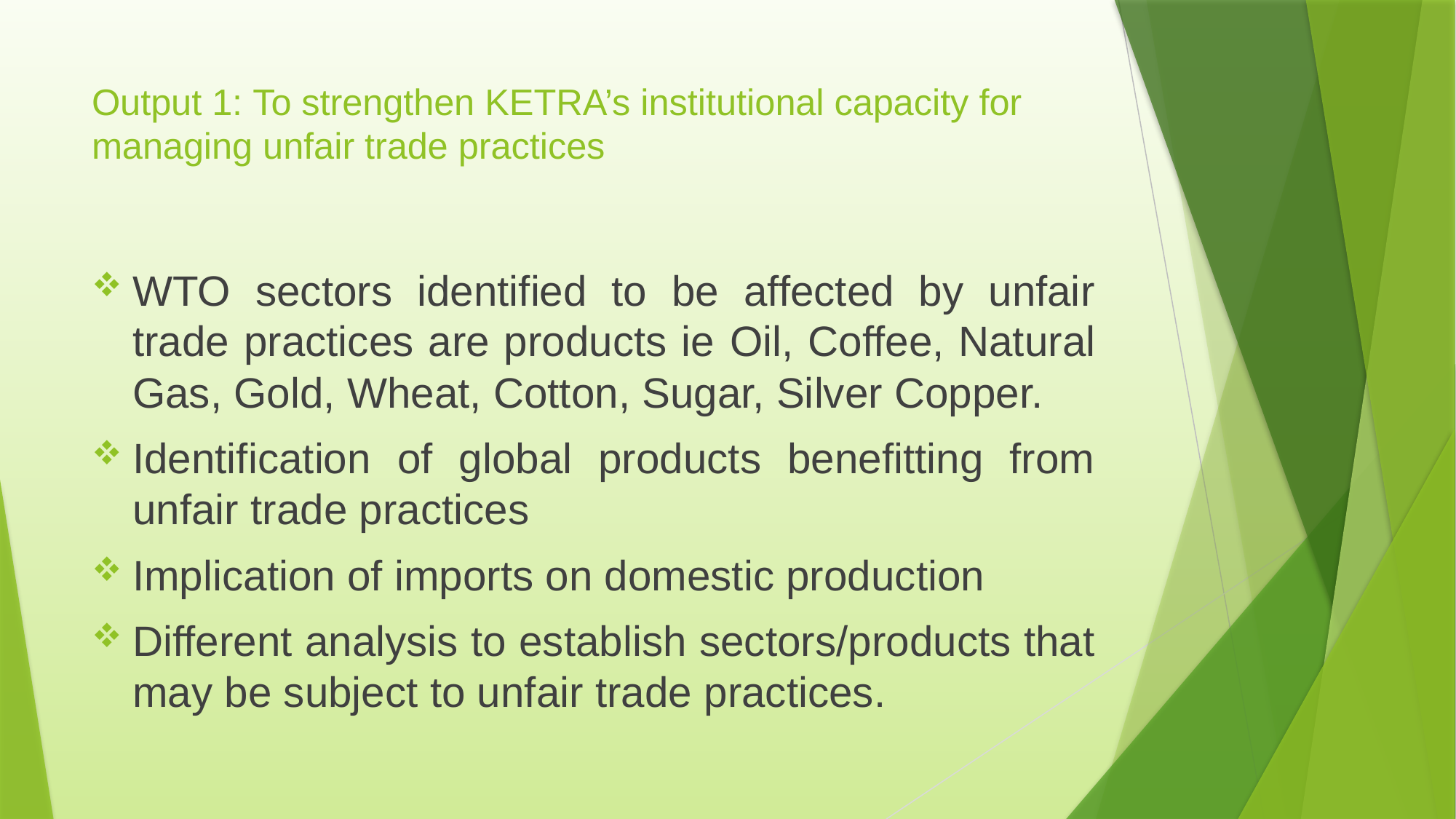

# Output 1: To strengthen KETRA’s institutional capacity for managing unfair trade practices
WTO sectors identified to be affected by unfair trade practices are products ie Oil, Coffee, Natural Gas, Gold, Wheat, Cotton, Sugar, Silver Copper.
Identification of global products benefitting from unfair trade practices
Implication of imports on domestic production
Different analysis to establish sectors/products that may be subject to unfair trade practices.